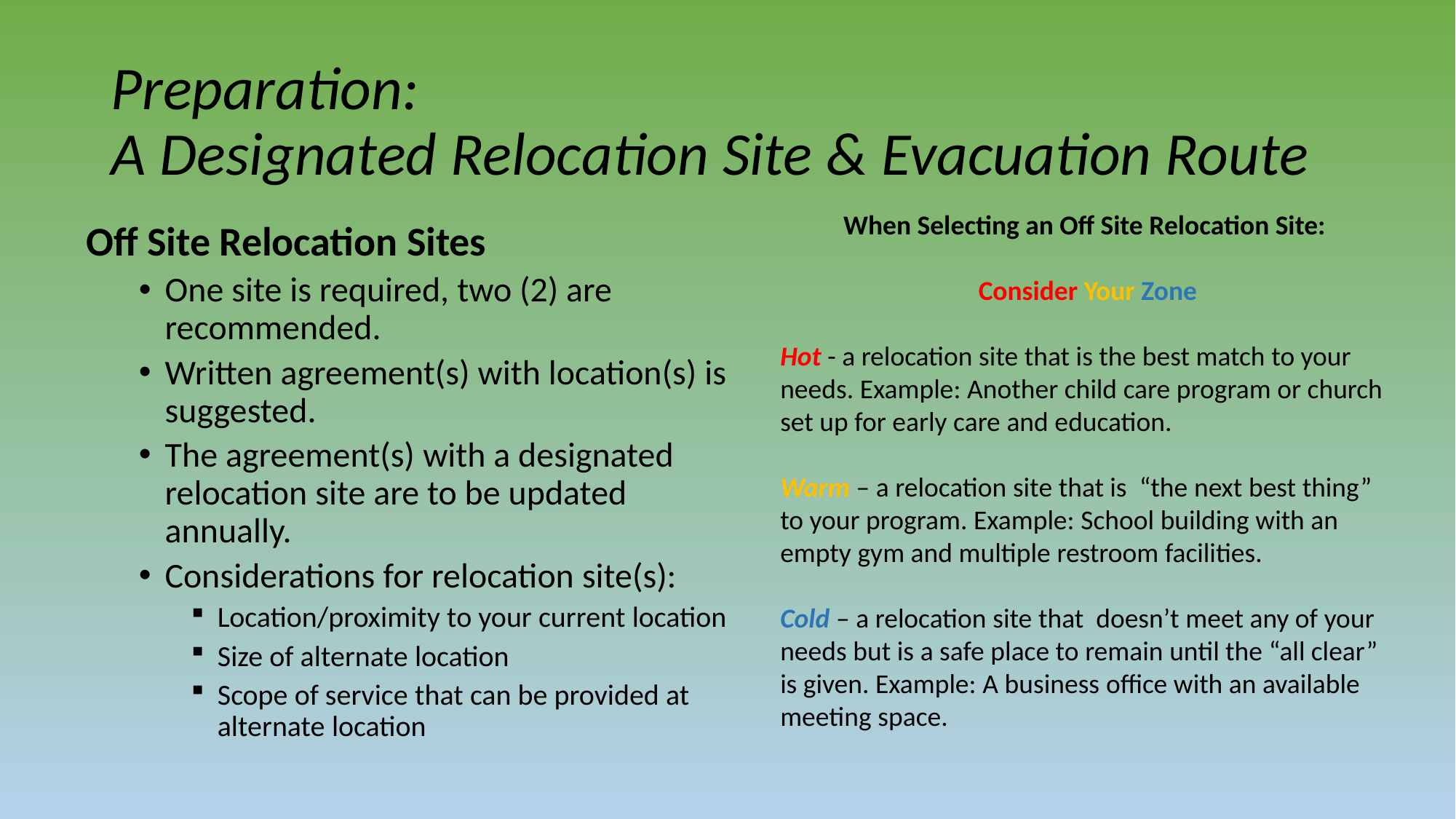

# Preparation: A Designated Relocation Site & Evacuation Route
When Selecting an Off Site Relocation Site:
 Consider Your Zone

Hot - a relocation site that is the best match to your needs. Example: Another child care program or church set up for early care and education.

Warm – a relocation site that is  “the next best thing” to your program. Example: School building with an empty gym and multiple restroom facilities.

Cold – a relocation site that  doesn’t meet any of your needs but is a safe place to remain until the “all clear” is given. Example: A business office with an available meeting space.

Off Site Relocation Sites
One site is required, two (2) are recommended.
Written agreement(s) with location(s) is suggested.
The agreement(s) with a designated relocation site are to be updated annually.
Considerations for relocation site(s):
Location/proximity to your current location
Size of alternate location
Scope of service that can be provided at alternate location